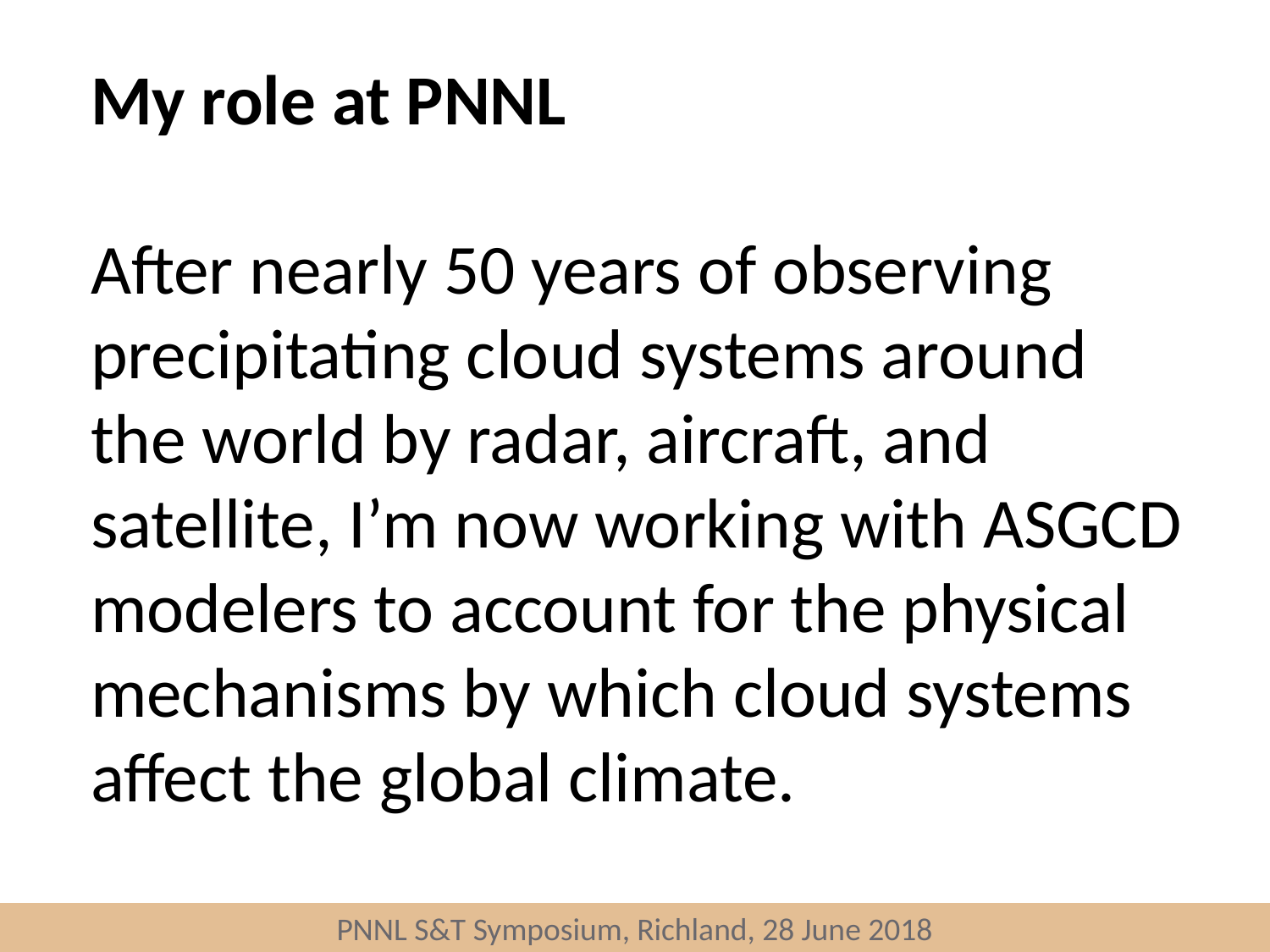

My role at PNNL

After nearly 50 years of observing precipitating cloud systems around the world by radar, aircraft, and satellite, I’m now working with ASGCD modelers to account for the physical mechanisms by which cloud systems affect the global climate.